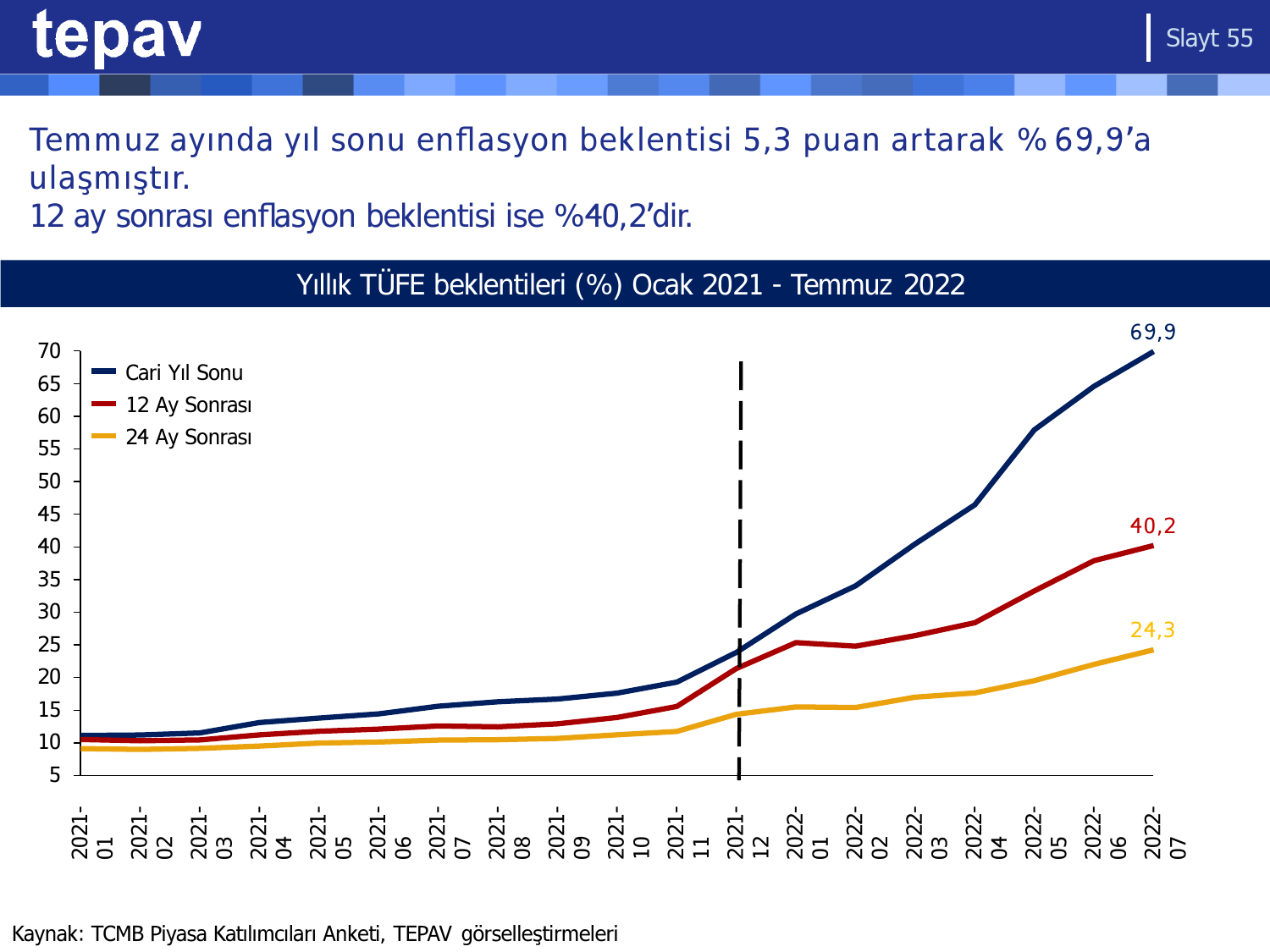

Slayt 55
# Temmuz ayında yıl sonu enflasyon beklentisi 5,3 puan artarak %69,9’a
ulaşmıştır.
12 ay sonrası enflasyon beklentisi ise %40,2’dir.
Yıllık TÜFE beklentileri (%) Ocak 2021 - Temmuz 2022

69,9
70
65
60
55
50
45
40
35
30
25
20
15
10
5

Cari Yıl Sonu  12 Ay Sonrası
24 Ay Sonrası

40,2
24,3
2021-01
2021-02
2021-03
2021-04
2021-05
2021-06
2021-07
2021-08
2021-09
2021-10
2021-11
2021-12
2022-01
2022-02
2022-03
2022-04
2022-05
2022-06
2022-07
Kaynak: TCMB Piyasa Katılımcıları Anketi, TEPAV görselleştirmeleri